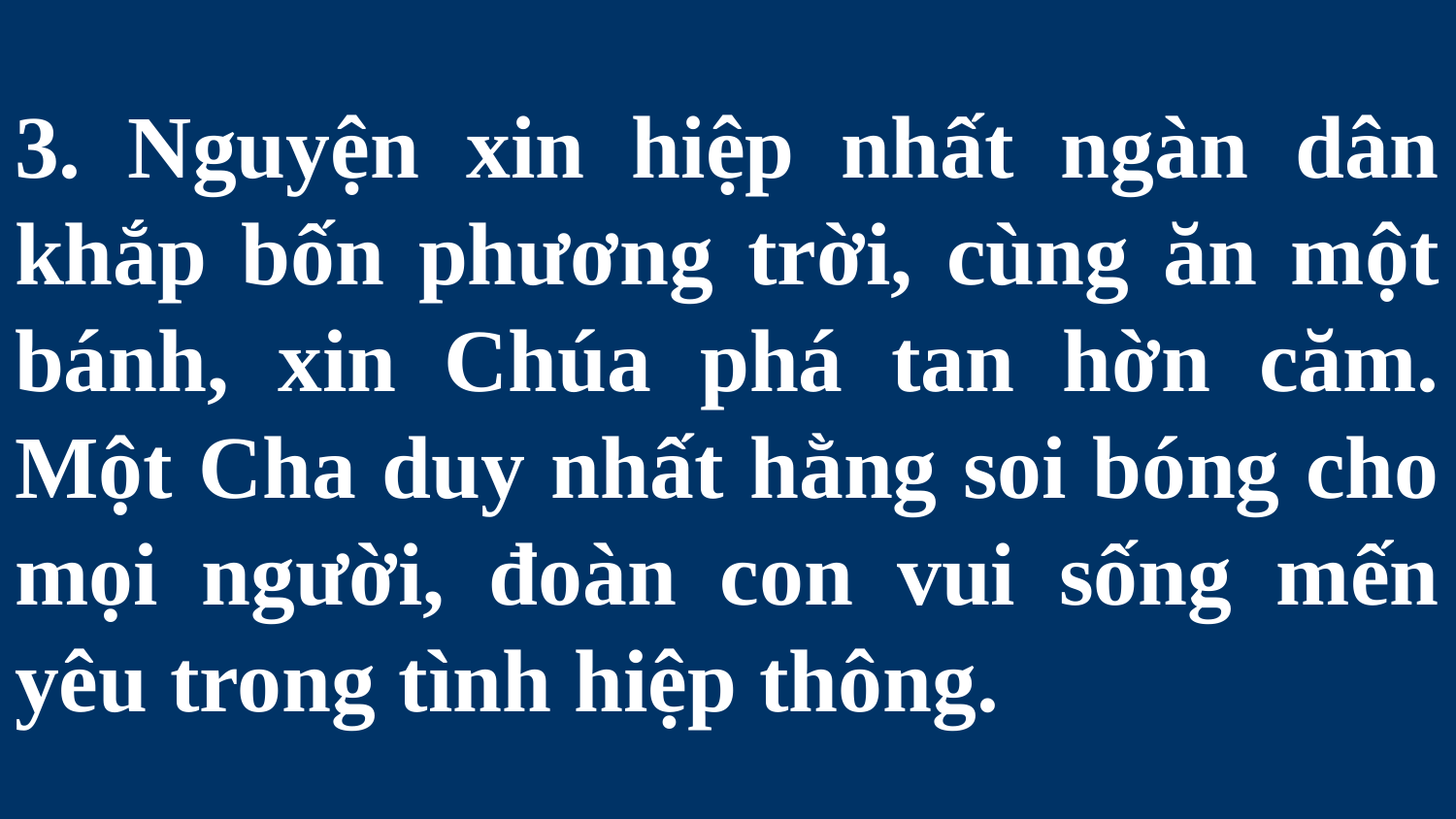

# 3. Nguyện xin hiệp nhất ngàn dân khắp bốn phương trời, cùng ăn một bánh, xin Chúa phá tan hờn căm. Một Cha duy nhất hằng soi bóng cho mọi người, đoàn con vui sống mến yêu trong tình hiệp thông.